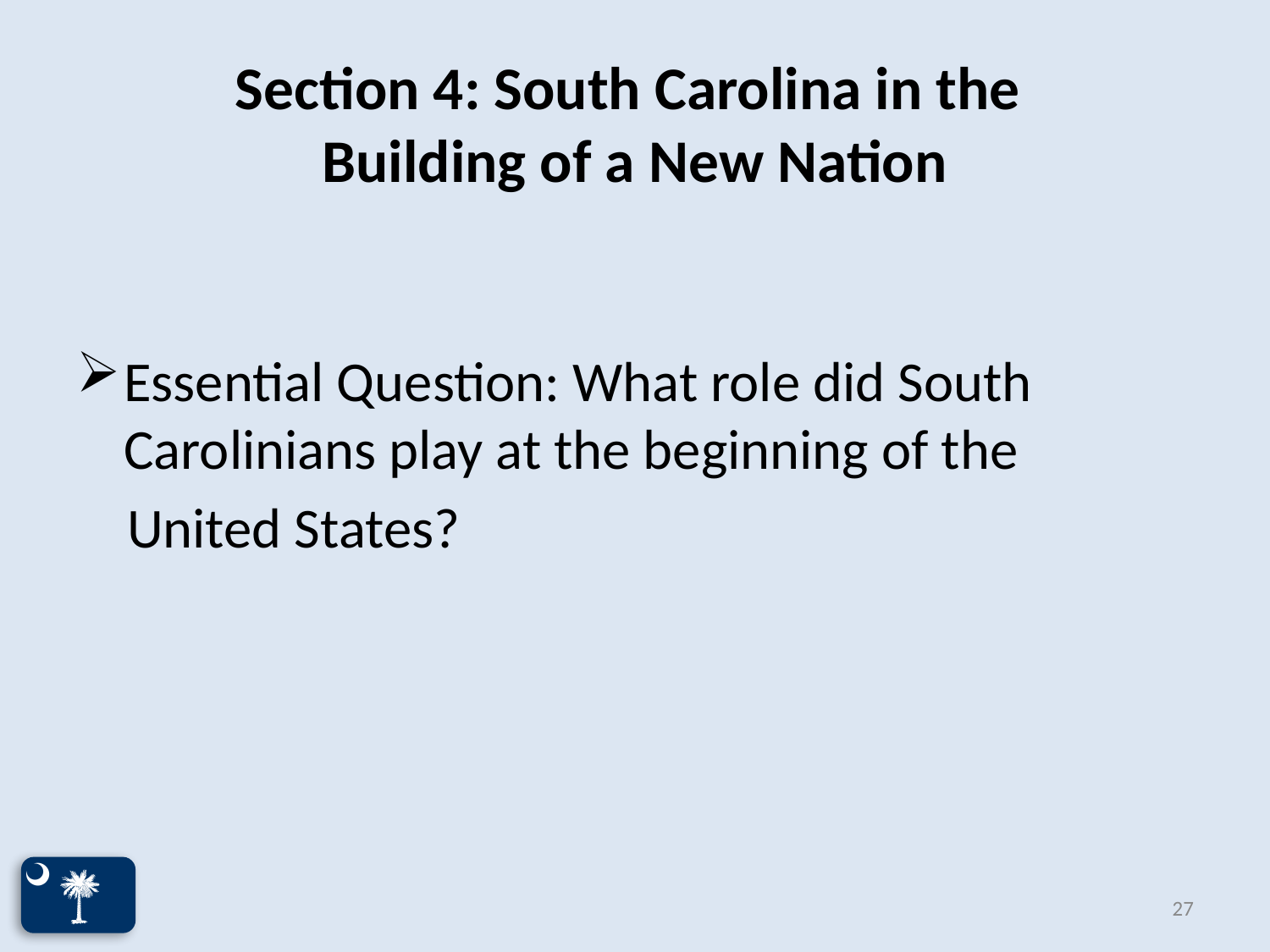

# Section 4: South Carolina in the Building of a New Nation
Essential Question: What role did South Carolinians play at the beginning of the
    United States?

27